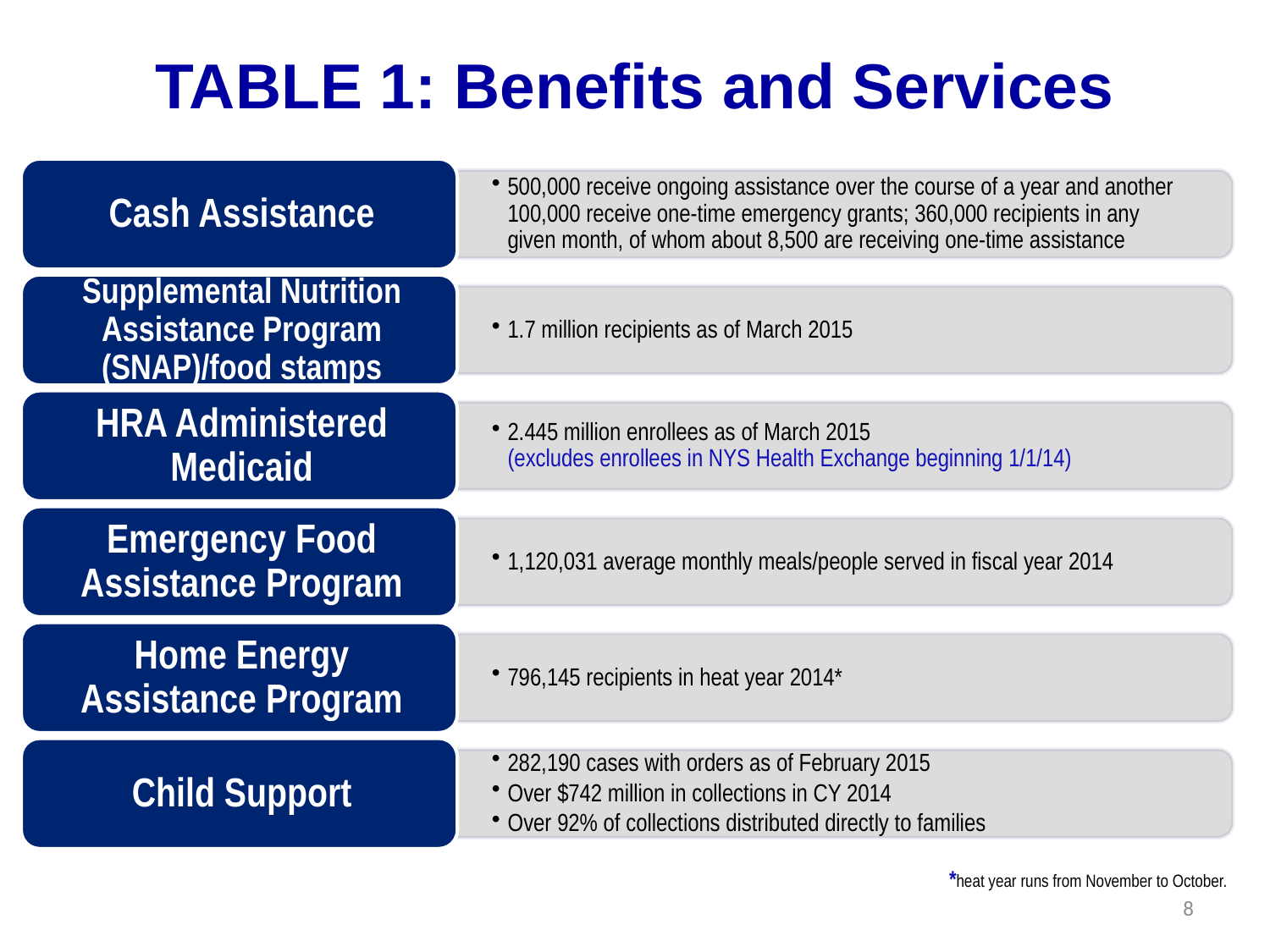

Table 1: Benefits and Services
500,000 receive ongoing assistance over the course of a year and another 100,000 receive one-time emergency grants; 360,000 recipients in any given month, of whom about 8,500 are receiving one-time assistance
Cash Assistance
1.7 million recipients as of March 2015
Supplemental Nutrition Assistance Program (SNAP)/food stamps
2.445 million enrollees as of March 2015
(excludes enrollees in NYS Health Exchange beginning 1/1/14)
HRA Administered Medicaid
1,120,031 average monthly meals/people served in fiscal year 2014
Emergency Food Assistance Program
796,145 recipients in heat year 2014*
Home Energy Assistance Program
282,190 cases with orders as of February 2015
Over $742 million in collections in CY 2014
Over 92% of collections distributed directly to families
Child Support
*heat year runs from November to October.
8